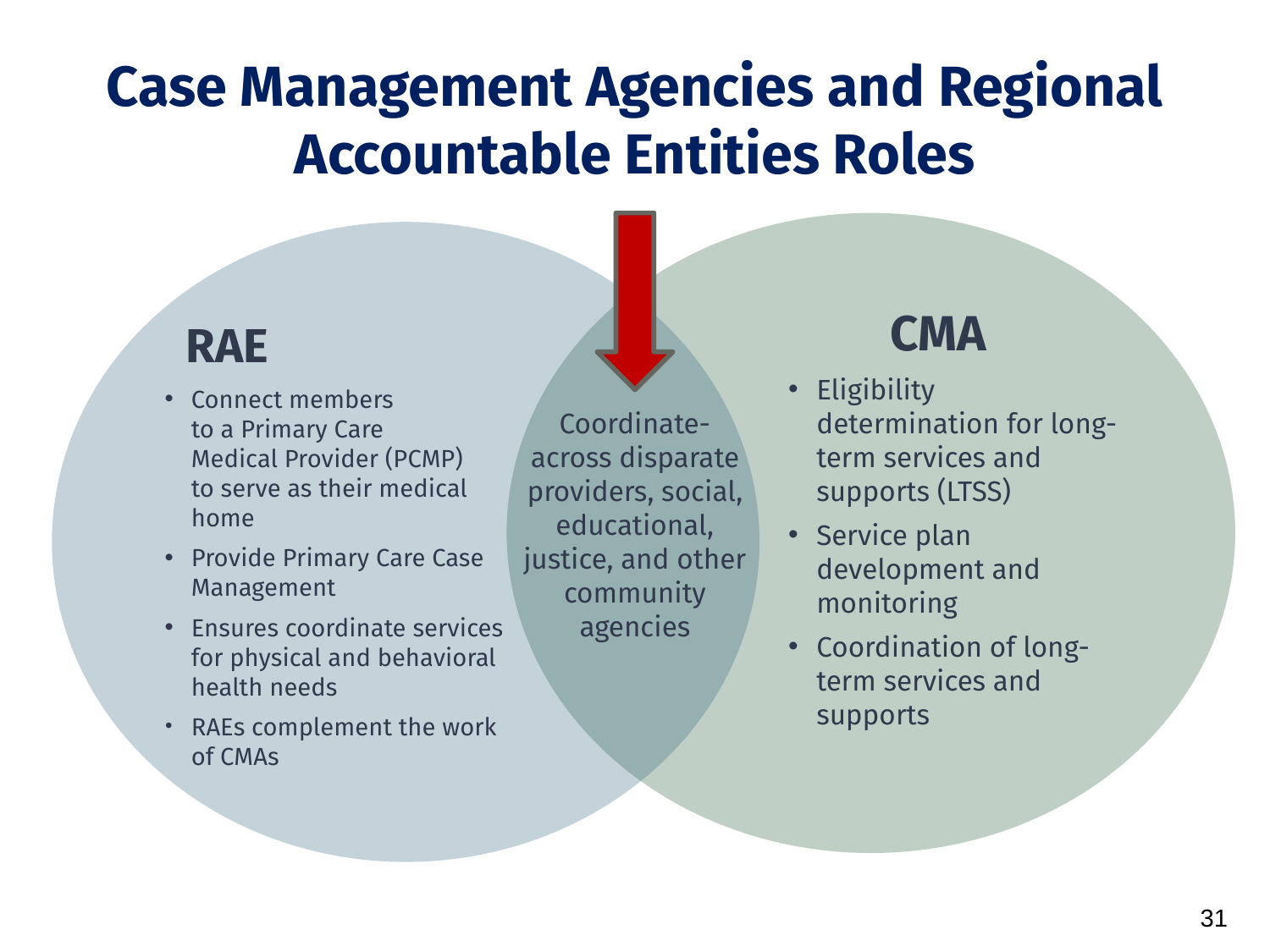

Case Management Agencies and Regional Accountable Entities Roles

CMA
Eligibility determination for long-term services and supports (LTSS)
Service plan development and monitoring
Coordination of long-term services and supports
  RAE
Connect members
to a Primary Care
Medical Provider (PCMP)
to serve as their medical
home
Provide Primary Care Case Management
Ensures coordinate services for physical and behavioral health needs
RAEs complement the work of CMAs
Coordinate-
across disparate providers, social, educational, justice, and other community agencies
31